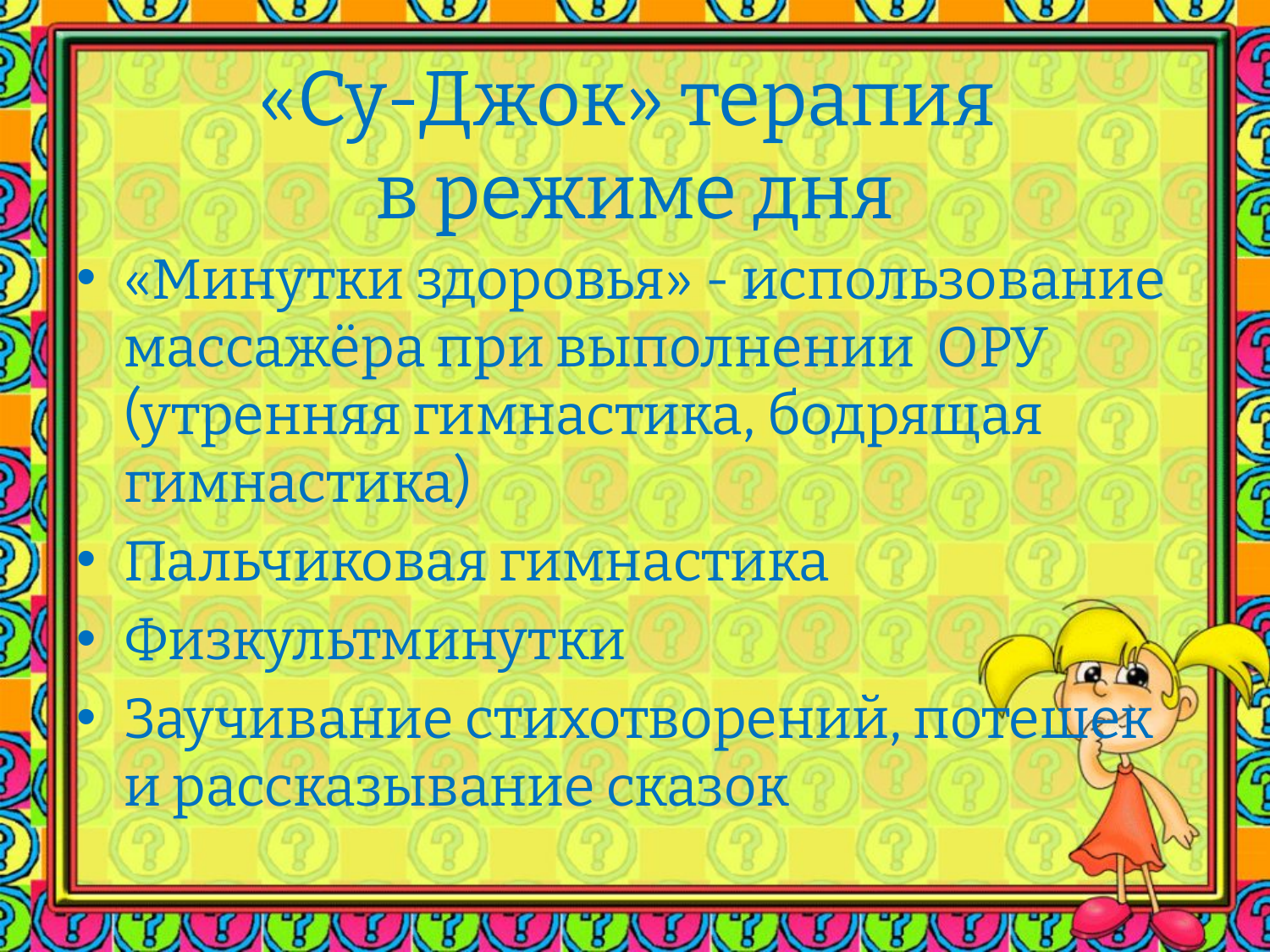

# «Су-Джок» терапия в режиме дня
«Минутки здоровья» - использование массажёра при выполнении  ОРУ (утренняя гимнастика, бодрящая гимнастика)
Пальчиковая гимнастика
Физкультминутки
Заучивание стихотворений, потешек и рассказывание сказок